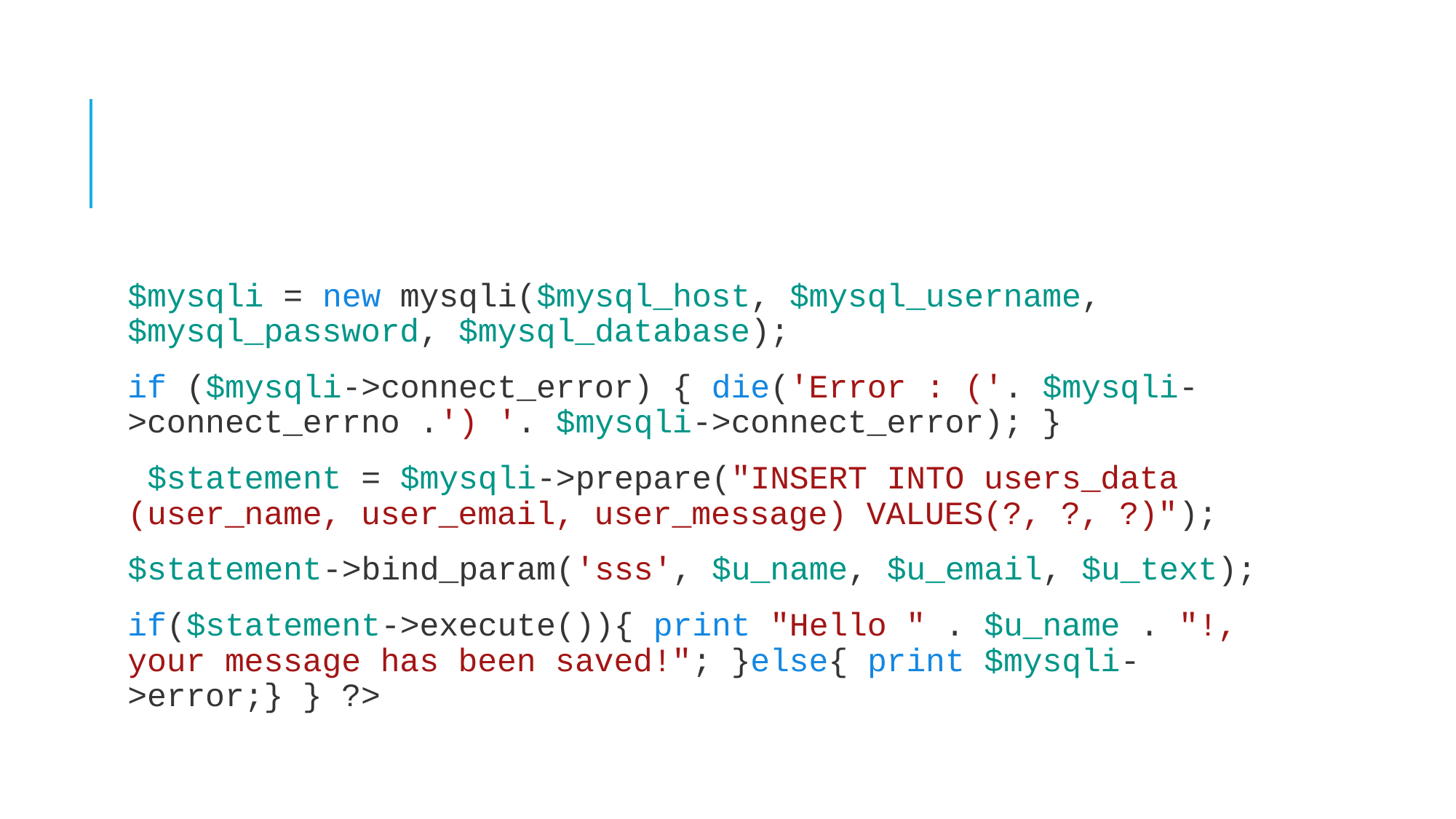

#
$mysqli = new mysqli($mysql_host, $mysql_username, $mysql_password, $mysql_database);
if ($mysqli->connect_error) { die('Error : ('. $mysqli->connect_errno .') '. $mysqli->connect_error); }
 $statement = $mysqli->prepare("INSERT INTO users_data (user_name, user_email, user_message) VALUES(?, ?, ?)");
$statement->bind_param('sss', $u_name, $u_email, $u_text);
if($statement->execute()){ print "Hello " . $u_name . "!, your message has been saved!"; }else{ print $mysqli->error;} } ?>